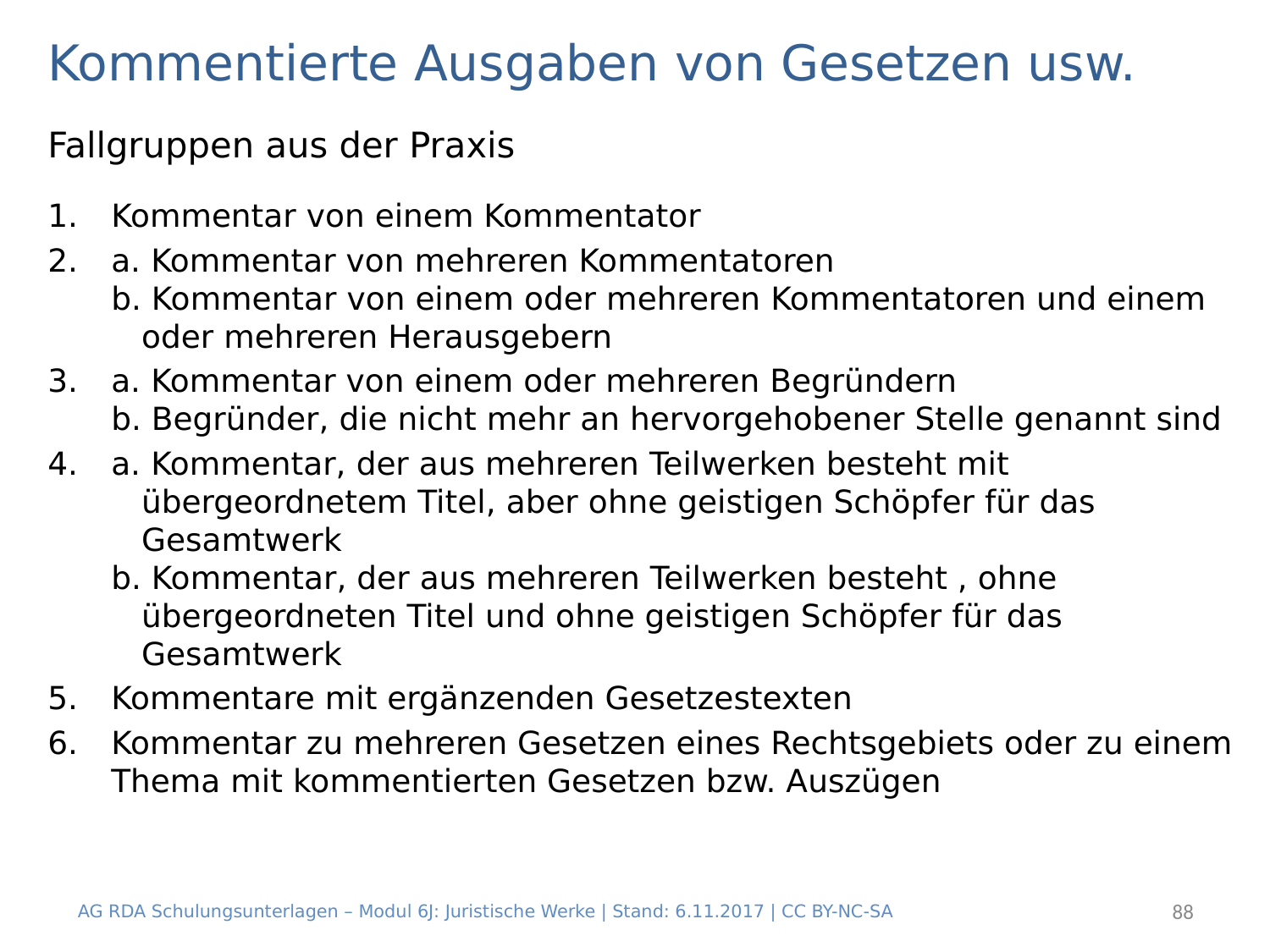

# Kommentierte Ausgaben von Gesetzen usw.
Fallgruppen aus der Praxis

Kommentar von einem Kommentator
a. Kommentar von mehreren Kommentatoren
b. Kommentar von einem oder mehreren Kommentatoren und einem
   oder mehreren Herausgebern
a. Kommentar von einem oder mehreren Begründern
b. Begründer, die nicht mehr an hervorgehobener Stelle genannt sind
a. Kommentar, der aus mehreren Teilwerken besteht mit
   übergeordnetem Titel, aber ohne geistigen Schöpfer für das
   Gesamtwerk
b. Kommentar, der aus mehreren Teilwerken besteht , ohne
   übergeordneten Titel und ohne geistigen Schöpfer für das
   Gesamtwerk
Kommentare mit ergänzenden Gesetzestexten
Kommentar zu mehreren Gesetzen eines Rechtsgebiets oder zu einem Thema mit kommentierten Gesetzen bzw. Auszügen

AG RDA Schulungsunterlagen – Modul 6J: Juristische Werke | Stand: 6.11.2017 | CC BY-NC-SA
88